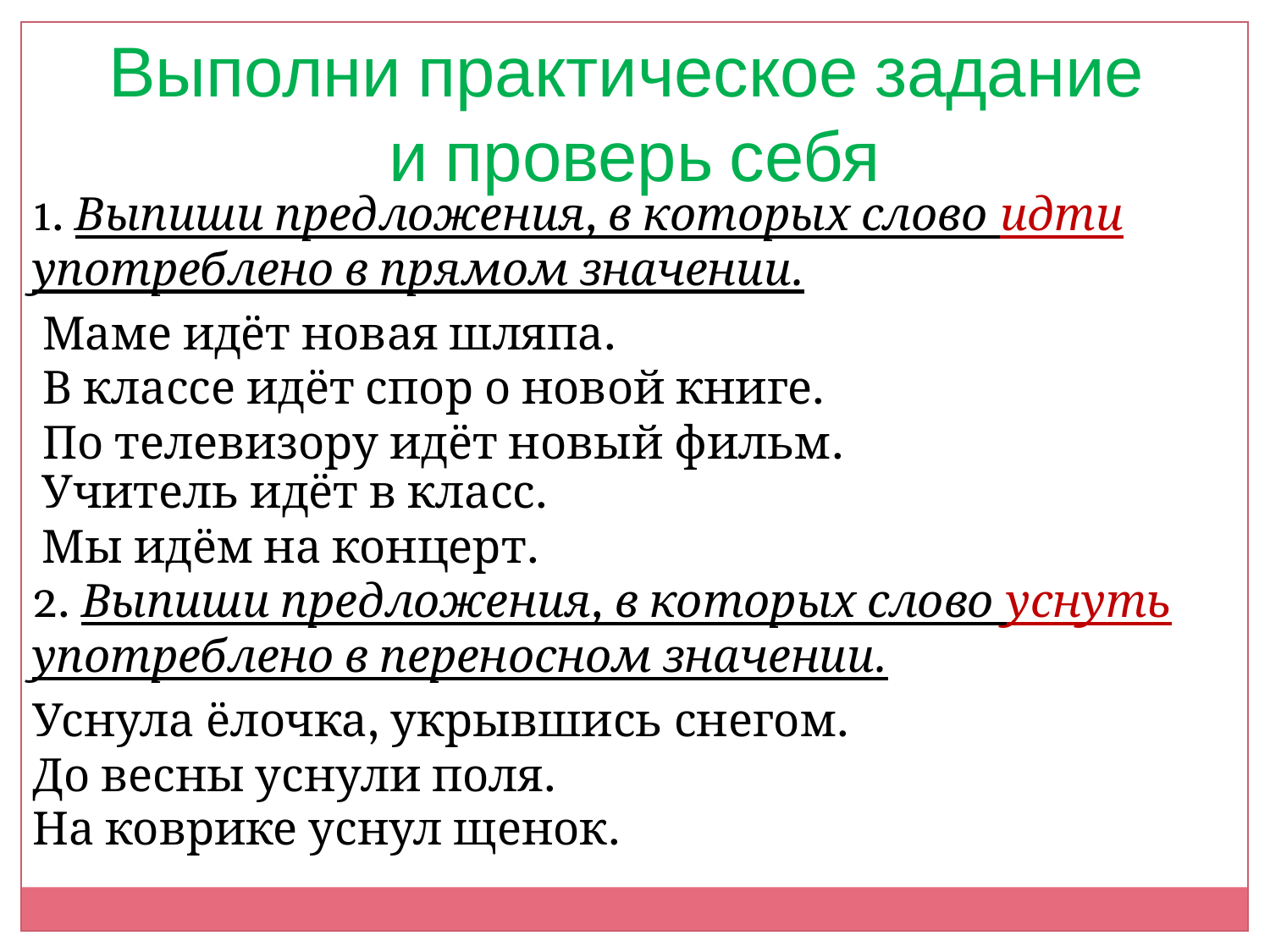

Выполни практическое задание
и проверь себя

1. Выпиши предложения, в которых слово идти употреблено в прямом значении.
Маме идёт новая шляпа.
В классе идёт спор о новой книге.
По телевизору идёт новый фильм.

Учитель идёт в класс.
Мы идём на концерт.
2. Выпиши предложения, в которых слово уснуть употреблено в переносном значении.
Уснула ёлочка, укрывшись снегом.
До весны уснули поля.
На коврике уснул щенок.